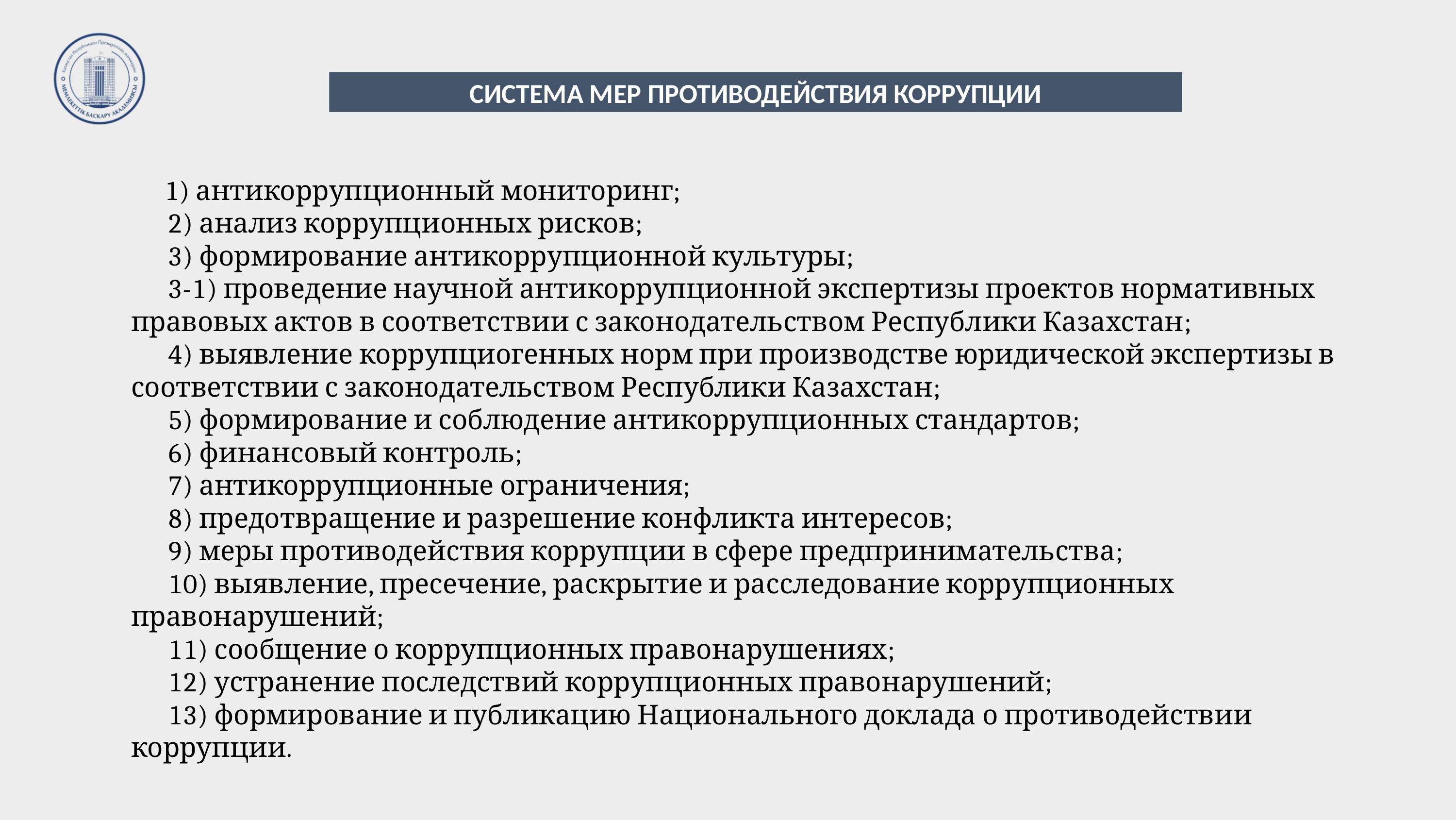

СИСТЕМА МЕР ПРОТИВОДЕЙСТВИЯ КОРРУПЦИИ

       1) антикоррупционный мониторинг;
      2) анализ коррупционных рисков;
      3) формирование антикоррупционной культуры;
      3-1) проведение научной антикоррупционной экспертизы проектов нормативных правовых актов в соответствии с законодательством Республики Казахстан;
      4) выявление коррупциогенных норм при производстве юридической экспертизы в соответствии с законодательством Республики Казахстан;
      5) формирование и соблюдение антикоррупционных стандартов;
      6) финансовый контроль;
      7) антикоррупционные ограничения;
      8) предотвращение и разрешение конфликта интересов;
      9) меры противодействия коррупции в сфере предпринимательства;
      10) выявление, пресечение, раскрытие и расследование коррупционных правонарушений;
      11) сообщение о коррупционных правонарушениях;
      12) устранение последствий коррупционных правонарушений;
      13) формирование и публикацию Национального доклада о противодействии коррупции.